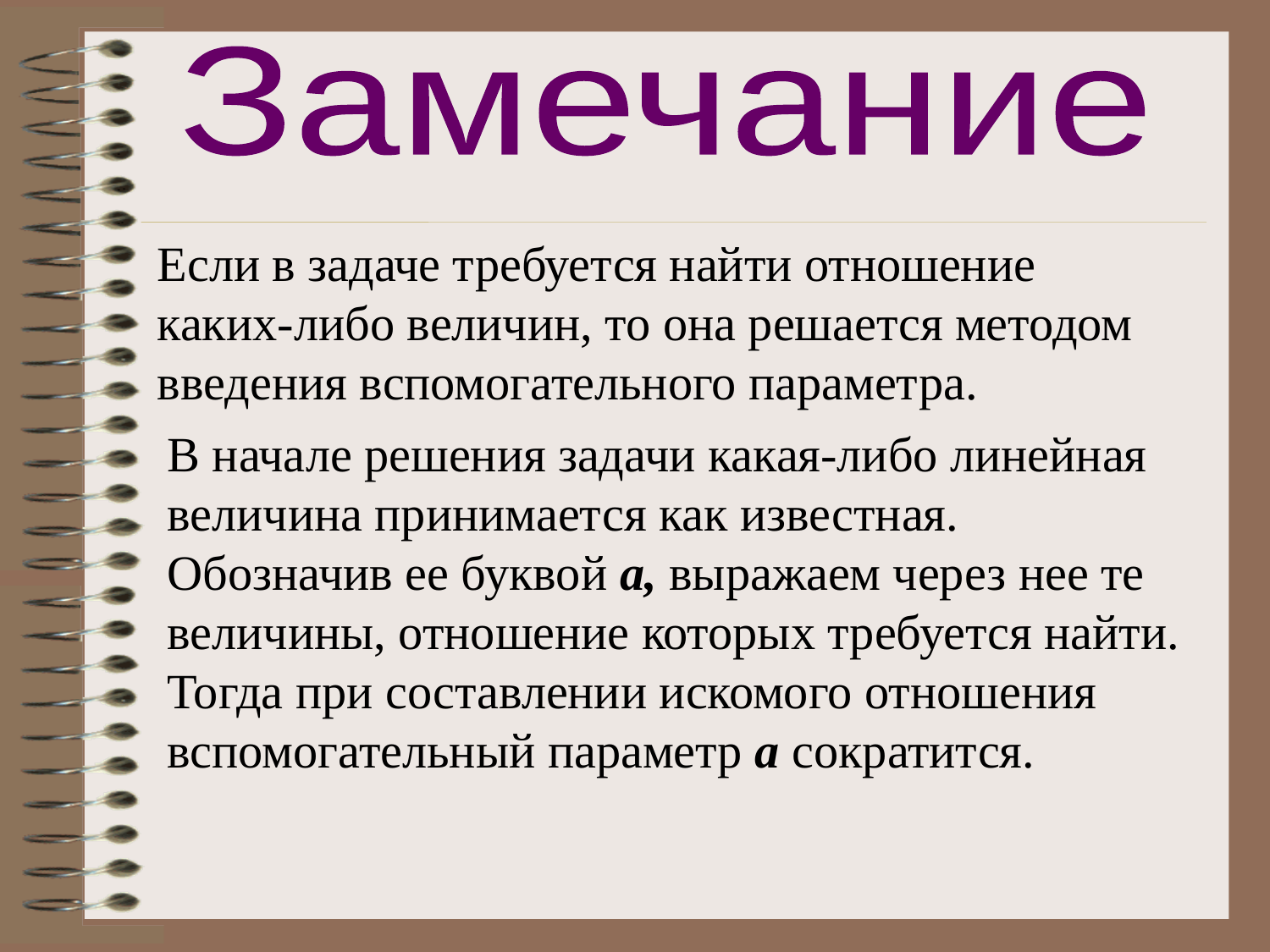

Замечание
Если в задаче требуется найти отношение каких-либо величин, то она решается методом введения вспомогательного параметра.
В начале решения задачи какая-либо линейная величина принимается как известная.
Обозначив ее буквой а, выражаем через нее те величины, отношение которых требуется найти.
Тогда при составлении искомого отношения вспомогательный параметр а сократится.